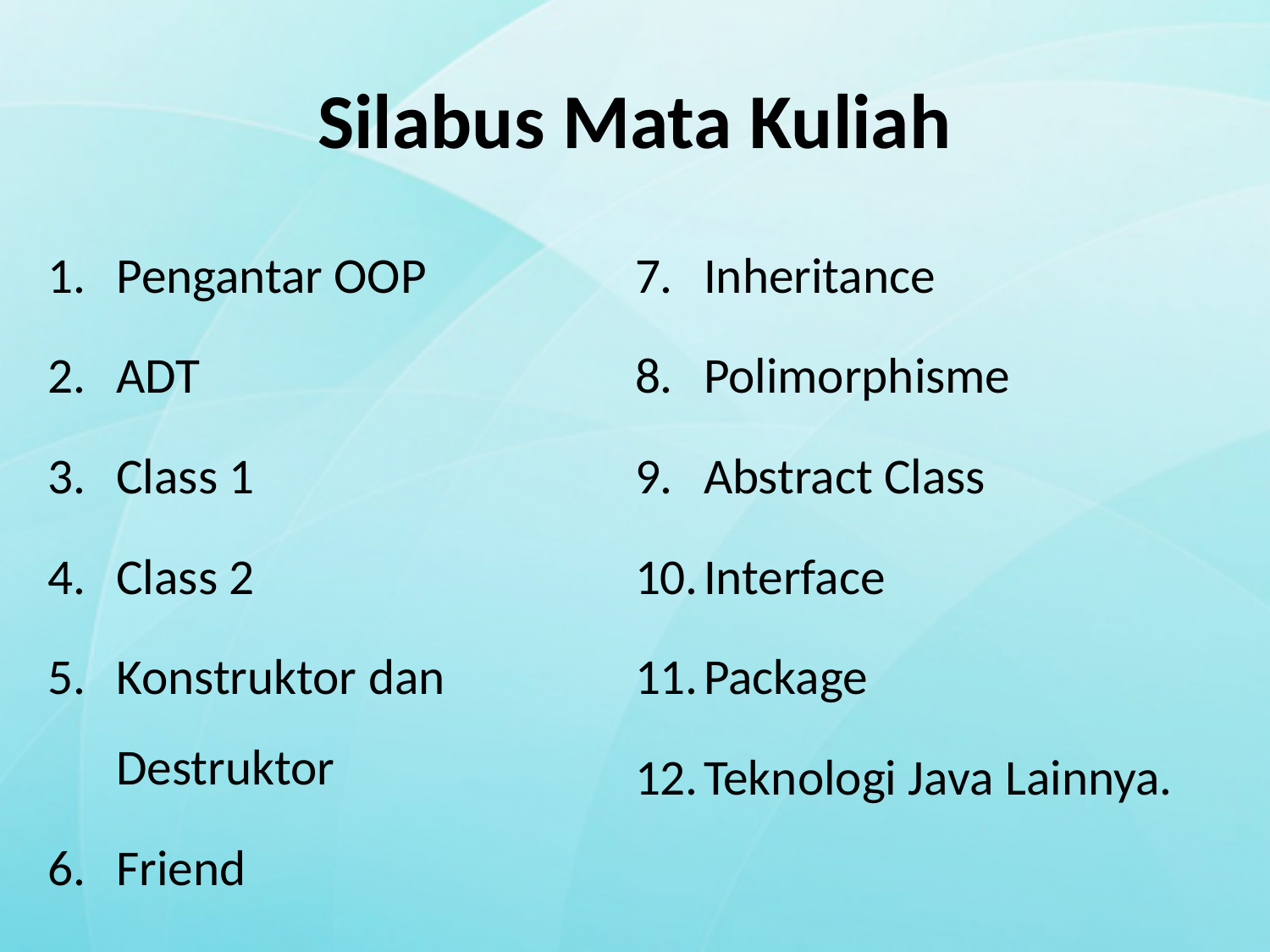

# Silabus Mata Kuliah
Pengantar OOP
ADT
Class 1
Class 2
Konstruktor dan Destruktor
Friend
Inheritance
Polimorphisme
Abstract Class
Interface
Package
Teknologi Java Lainnya.